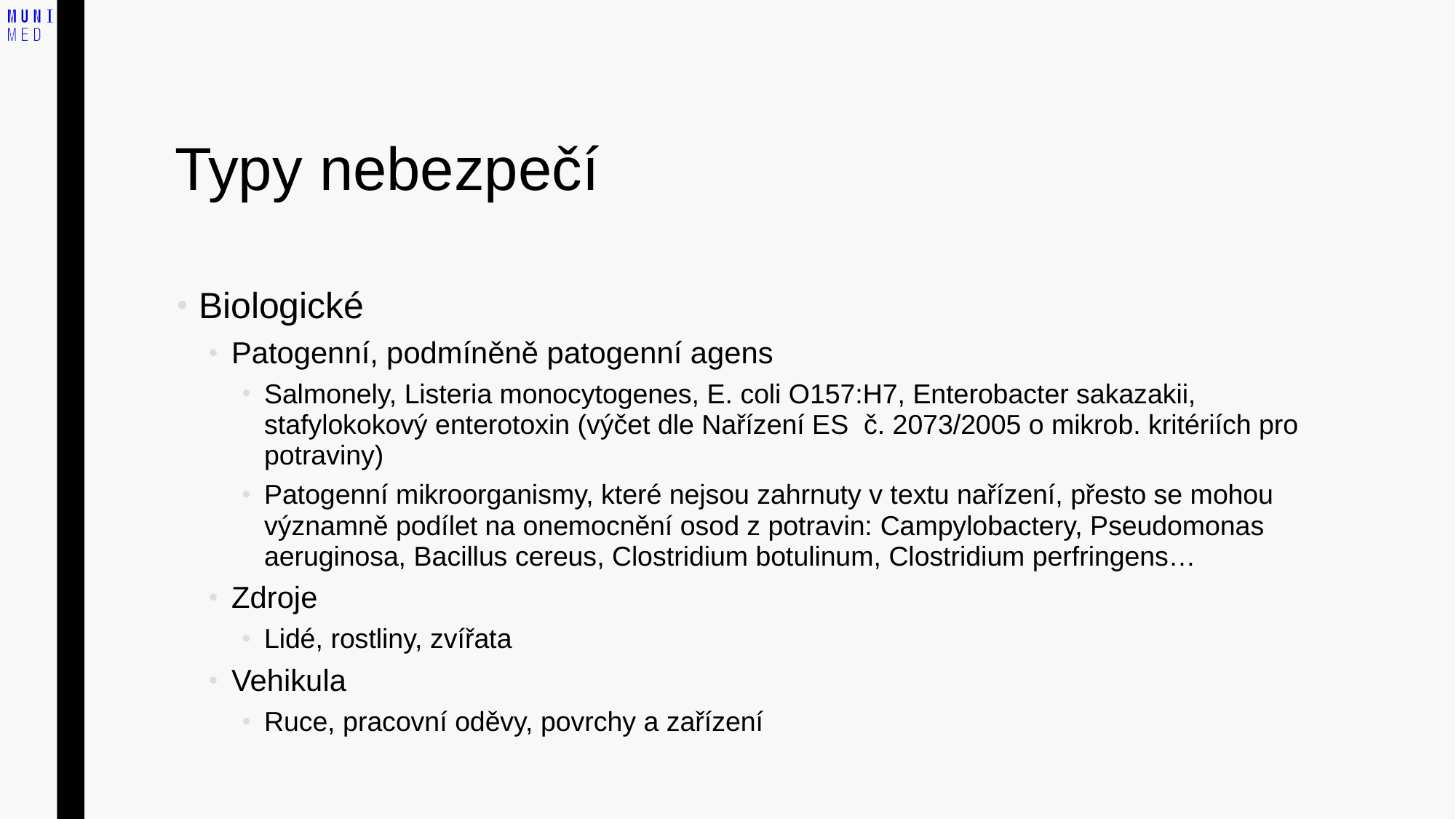

# Typy nebezpečí
Biologické
Patogenní, podmíněně patogenní agens
Salmonely, Listeria monocytogenes, E. coli O157:H7, Enterobacter sakazakii, stafylokokový enterotoxin (výčet dle Nařízení ES  č. 2073/2005 o mikrob. kritériích pro potraviny)
Patogenní mikroorganismy, které nejsou zahrnuty v textu nařízení, přesto se mohou významně podílet na onemocnění osod z potravin: Campylobactery, Pseudomonas aeruginosa, Bacillus cereus, Clostridium botulinum, Clostridium perfringens…
Zdroje
Lidé, rostliny, zvířata
Vehikula
Ruce, pracovní oděvy, povrchy a zařízení